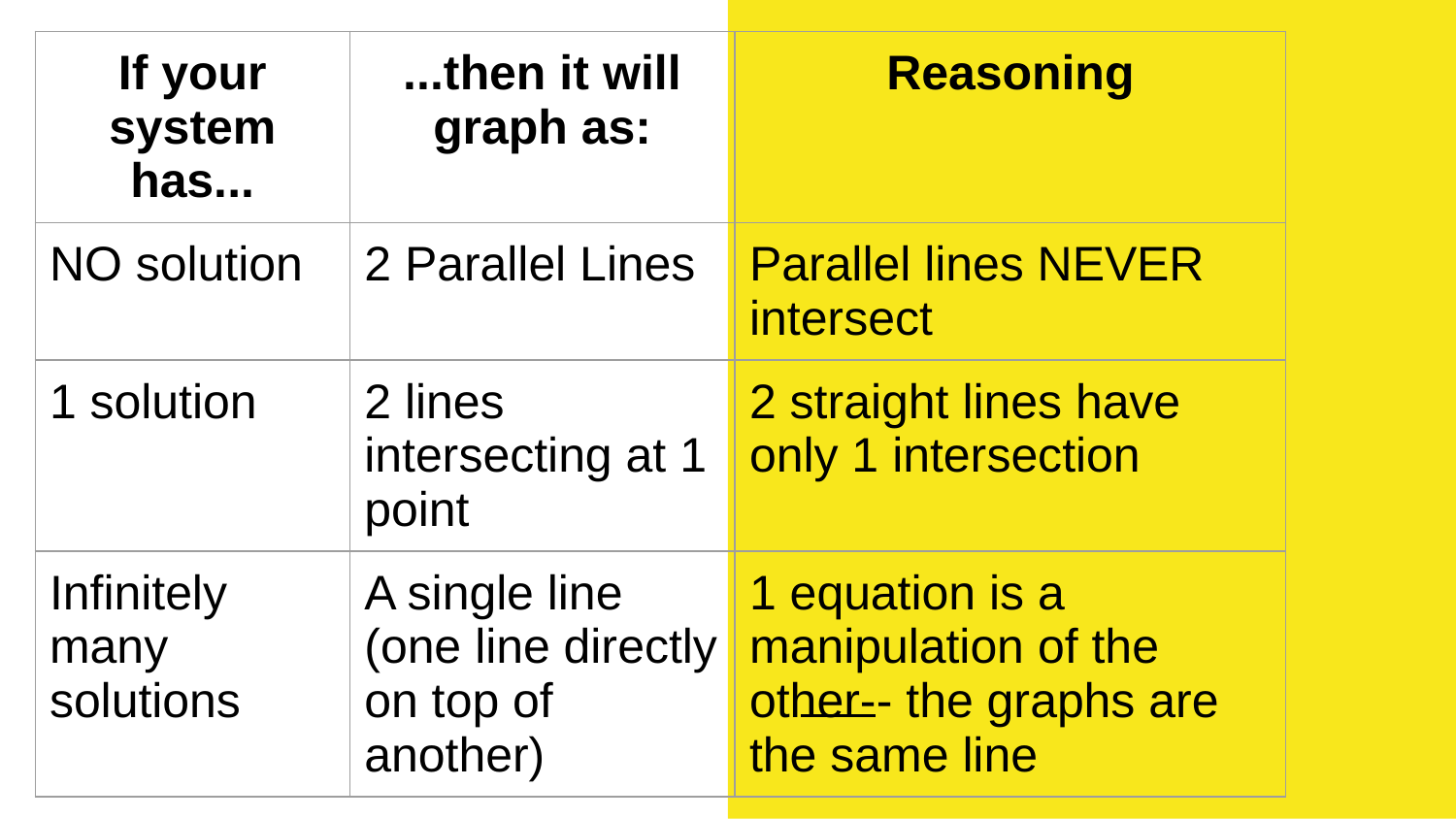

| If your system has... | ...then it will graph as: | Reasoning |
| --- | --- | --- |
| NO solution | 2 Parallel Lines | Parallel lines NEVER intersect |
| 1 solution | 2 lines intersecting at 1 point | 2 straight lines have only 1 intersection |
| Infinitely many solutions | A single line (one line directly on top of another) | 1 equation is a manipulation of the other-- the graphs are the same line |